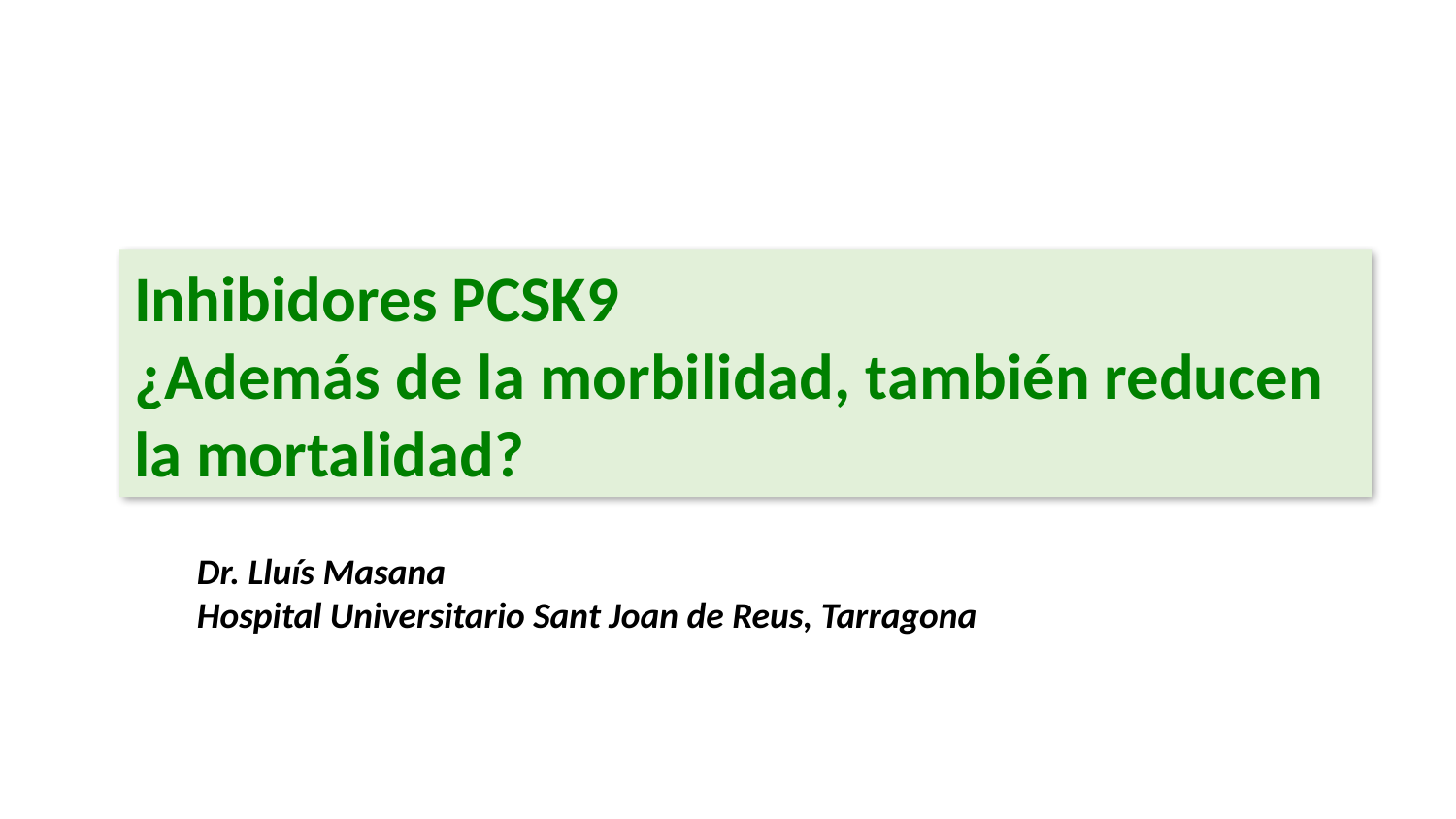

Inhibidores PCSK9
¿Además de la morbilidad, también reducen la mortalidad?
Dr. Lluís Masana
Hospital Universitario Sant Joan de Reus, Tarragona